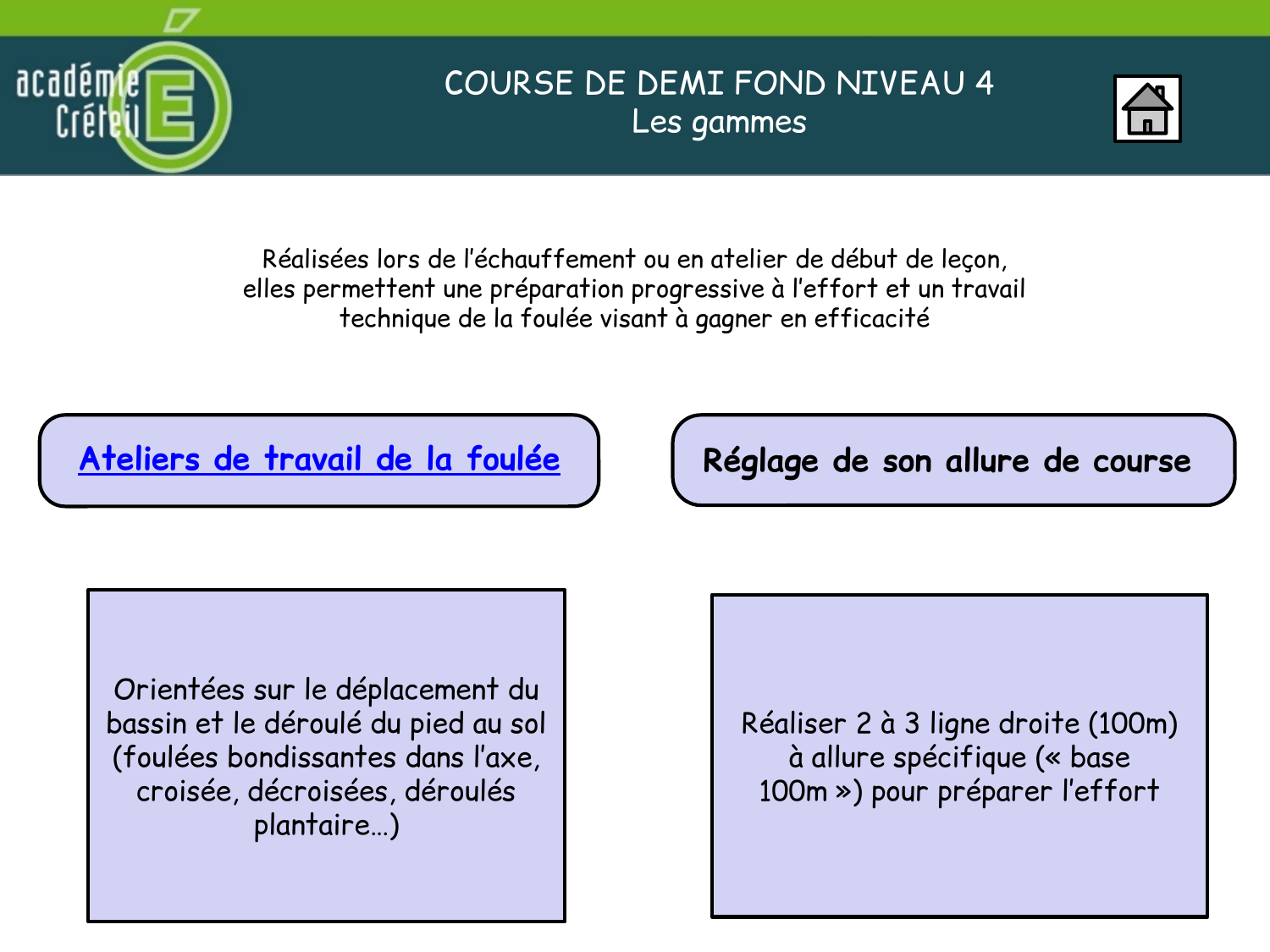

COURSE DE DEMI FOND NIVEAU 4
Les gammes

Réalisées lors de l’échauffement ou en atelier de début de leçon, elles permettent une préparation progressive à l’effort et un travail technique de la foulée visant à gagner en efficacité

Ateliers de travail de la foulée

Réglage de son allure de course

Orientées sur le déplacement du bassin et le déroulé du pied au sol (foulées bondissantes dans l’axe, croisée, décroisées, déroulés plantaire…)

Réaliser 2 à 3 ligne droite (100m) à allure spécifique (« base 100m ») pour préparer l’effort